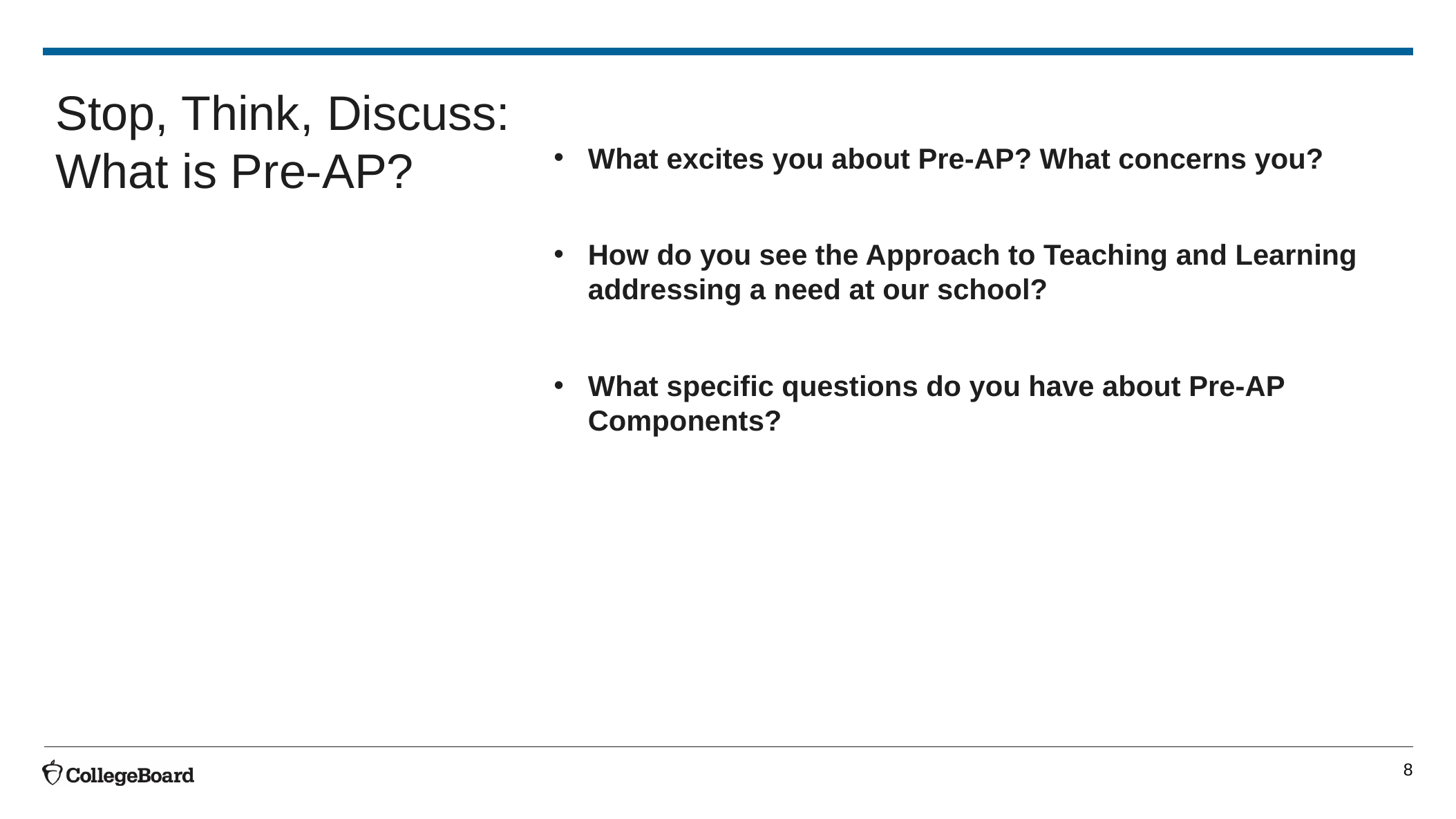

# Stop, Think, Discuss: What is Pre-AP?
What excites you about Pre-AP? What concerns you?
How do you see the Approach to Teaching and Learning addressing a need at our school?
What specific questions do you have about Pre-AP Components?